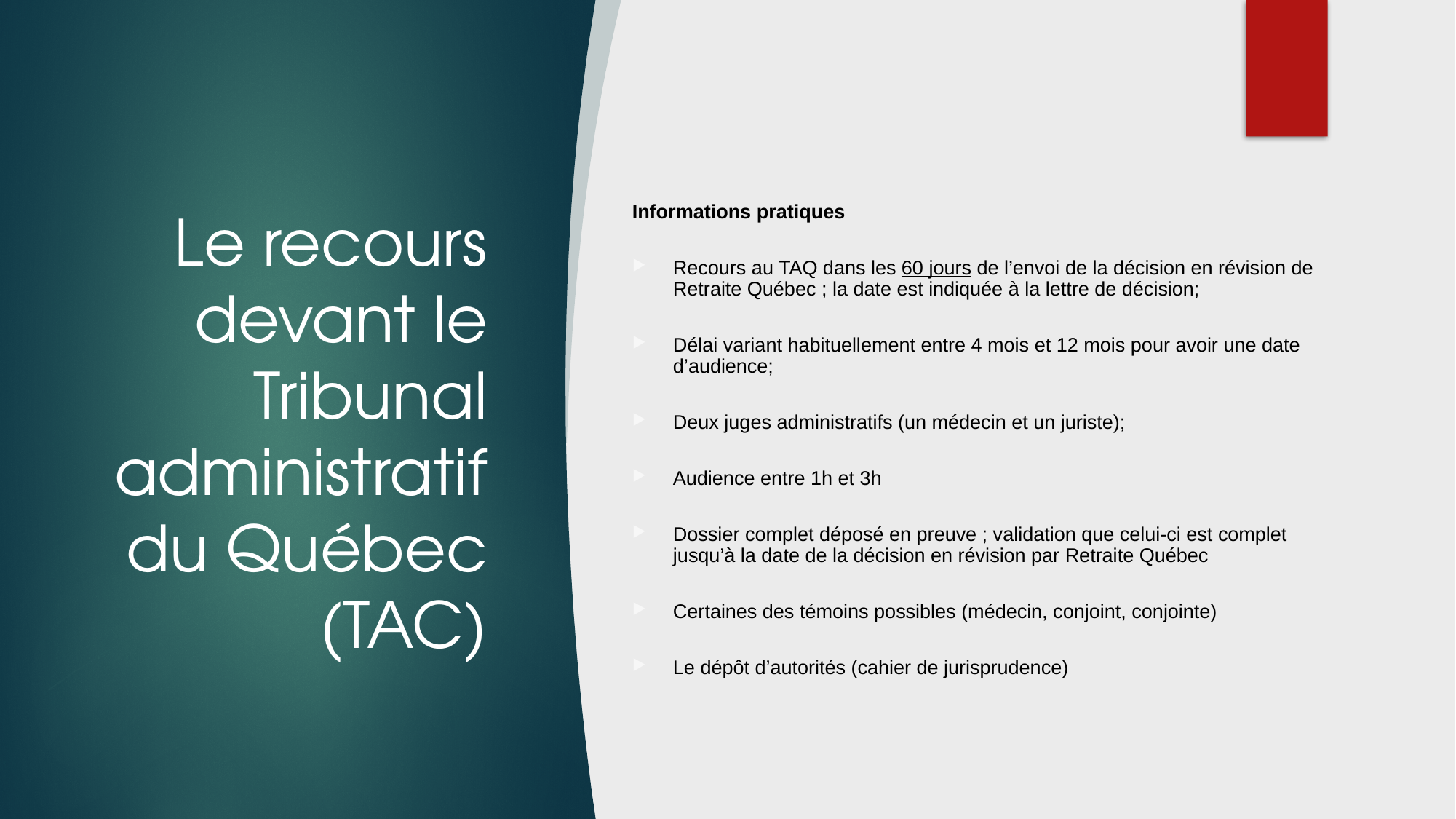

# Le recours devant le Tribunal administratif du Québec (TAC)
Informations pratiques
Recours au TAQ dans les 60 jours de l’envoi de la décision en révision de Retraite Québec ; la date est indiquée à la lettre de décision;
Délai variant habituellement entre 4 mois et 12 mois pour avoir une date d’audience;
Deux juges administratifs (un médecin et un juriste);
Audience entre 1h et 3h
Dossier complet déposé en preuve ; validation que celui-ci est complet jusqu’à la date de la décision en révision par Retraite Québec
Certaines des témoins possibles (médecin, conjoint, conjointe)
Le dépôt d’autorités (cahier de jurisprudence)